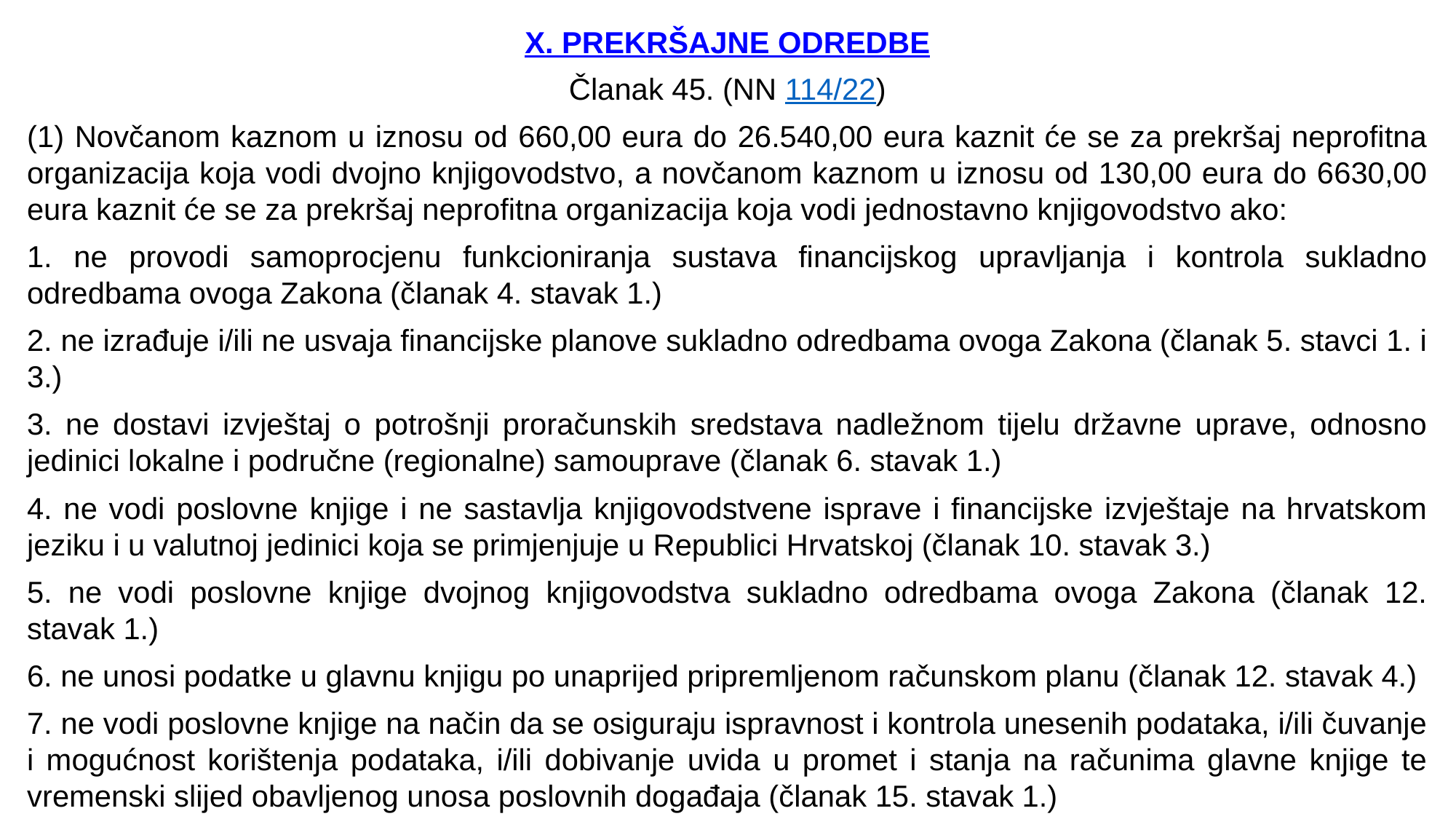

X. PREKRŠAJNE ODREDBE
Članak 45. (NN 114/22)
(1) Novčanom kaznom u iznosu od 660,00 eura do 26.540,00 eura kaznit će se za prekršaj neprofitna organizacija koja vodi dvojno knjigovodstvo, a novčanom kaznom u iznosu od 130,00 eura do 6630,00 eura kaznit će se za prekršaj neprofitna organizacija koja vodi jednostavno knjigovodstvo ako:
1. ne provodi samoprocjenu funkcioniranja sustava financijskog upravljanja i kontrola sukladno odredbama ovoga Zakona (članak 4. stavak 1.)
2. ne izrađuje i/ili ne usvaja financijske planove sukladno odredbama ovoga Zakona (članak 5. stavci 1. i 3.)
3. ne dostavi izvještaj o potrošnji proračunskih sredstava nadležnom tijelu državne uprave, odnosno jedinici lokalne i područne (regionalne) samouprave (članak 6. stavak 1.)
4. ne vodi poslovne knjige i ne sastavlja knjigovodstvene isprave i financijske izvještaje na hrvatskom jeziku i u valutnoj jedinici koja se primjenjuje u Republici Hrvatskoj (članak 10. stavak 3.)
5. ne vodi poslovne knjige dvojnog knjigovodstva sukladno odredbama ovoga Zakona (članak 12. stavak 1.)
6. ne unosi podatke u glavnu knjigu po unaprijed pripremljenom računskom planu (članak 12. stavak 4.)
7. ne vodi poslovne knjige na način da se osiguraju ispravnost i kontrola unesenih podataka, i/ili čuvanje i mogućnost korištenja podataka, i/ili dobivanje uvida u promet i stanja na računima glavne knjige te vremenski slijed obavljenog unosa poslovnih događaja (članak 15. stavak 1.)